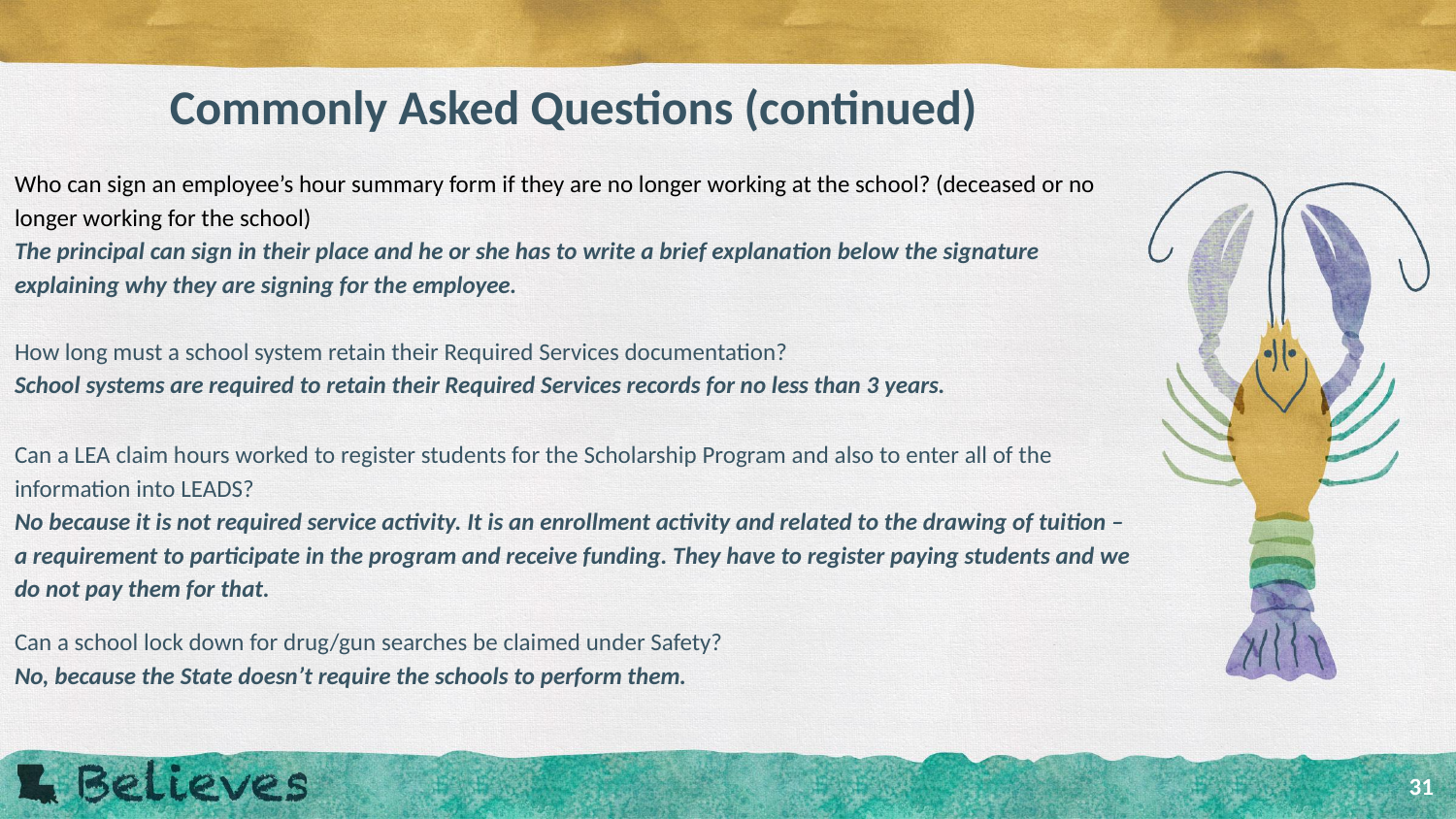

# Commonly Asked Questions (continued)
Who can sign an employee’s hour summary form if they are no longer working at the school? (deceased or no longer working for the school)
The principal can sign in their place and he or she has to write a brief explanation below the signature explaining why they are signing for the employee.

How long must a school system retain their Required Services documentation?
School systems are required to retain their Required Services records for no less than 3 years.

Can a LEA claim hours worked to register students for the Scholarship Program and also to enter all of the information into LEADS?
No because it is not required service activity. It is an enrollment activity and related to the drawing of tuition – a requirement to participate in the program and receive funding. They have to register paying students and we do not pay them for that.
Can a school lock down for drug/gun searches be claimed under Safety?
No, because the State doesn’t require the schools to perform them.